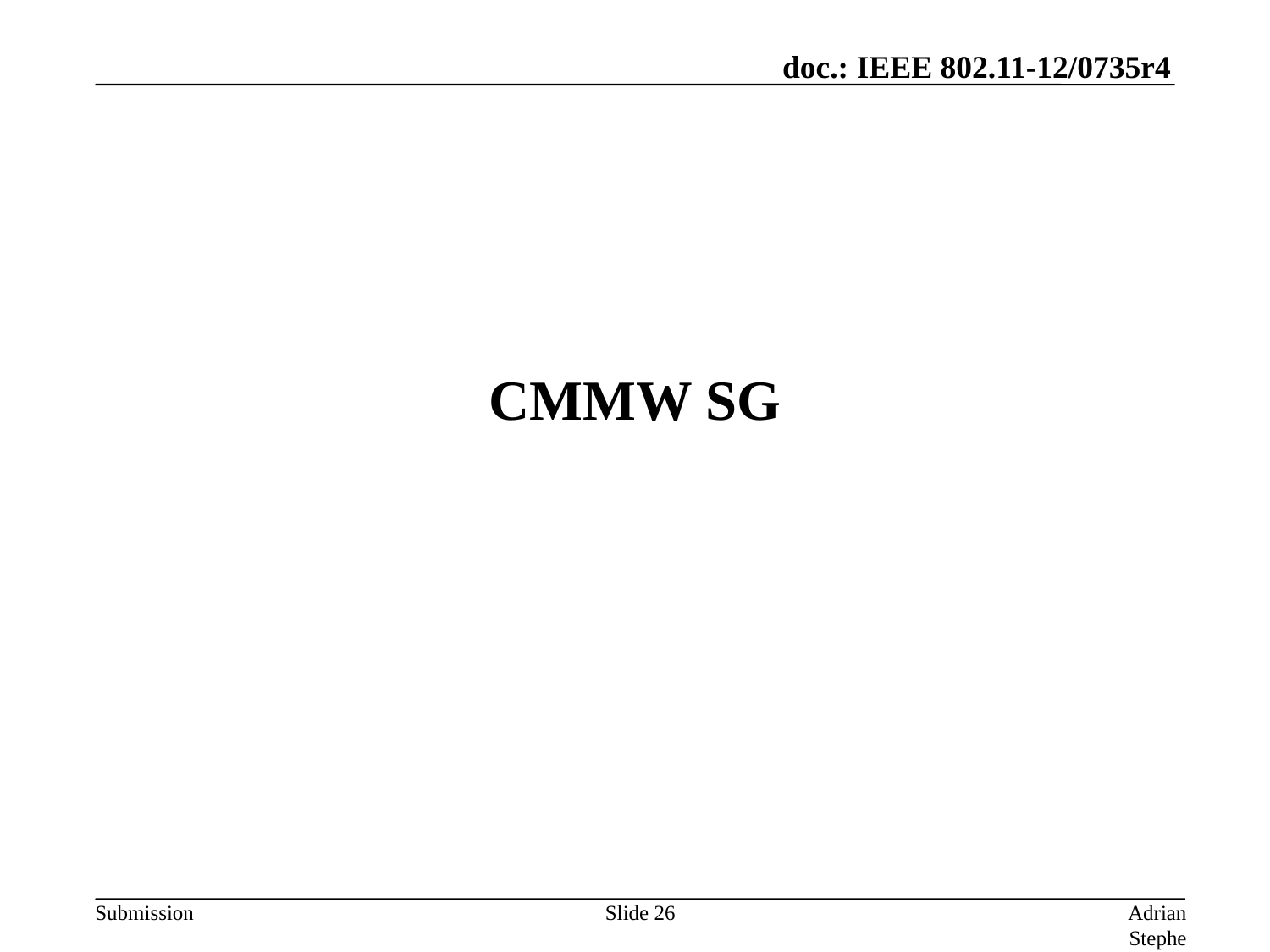

# CMMW SG
Slide 26
Adrian Stephens, Intel Corporation